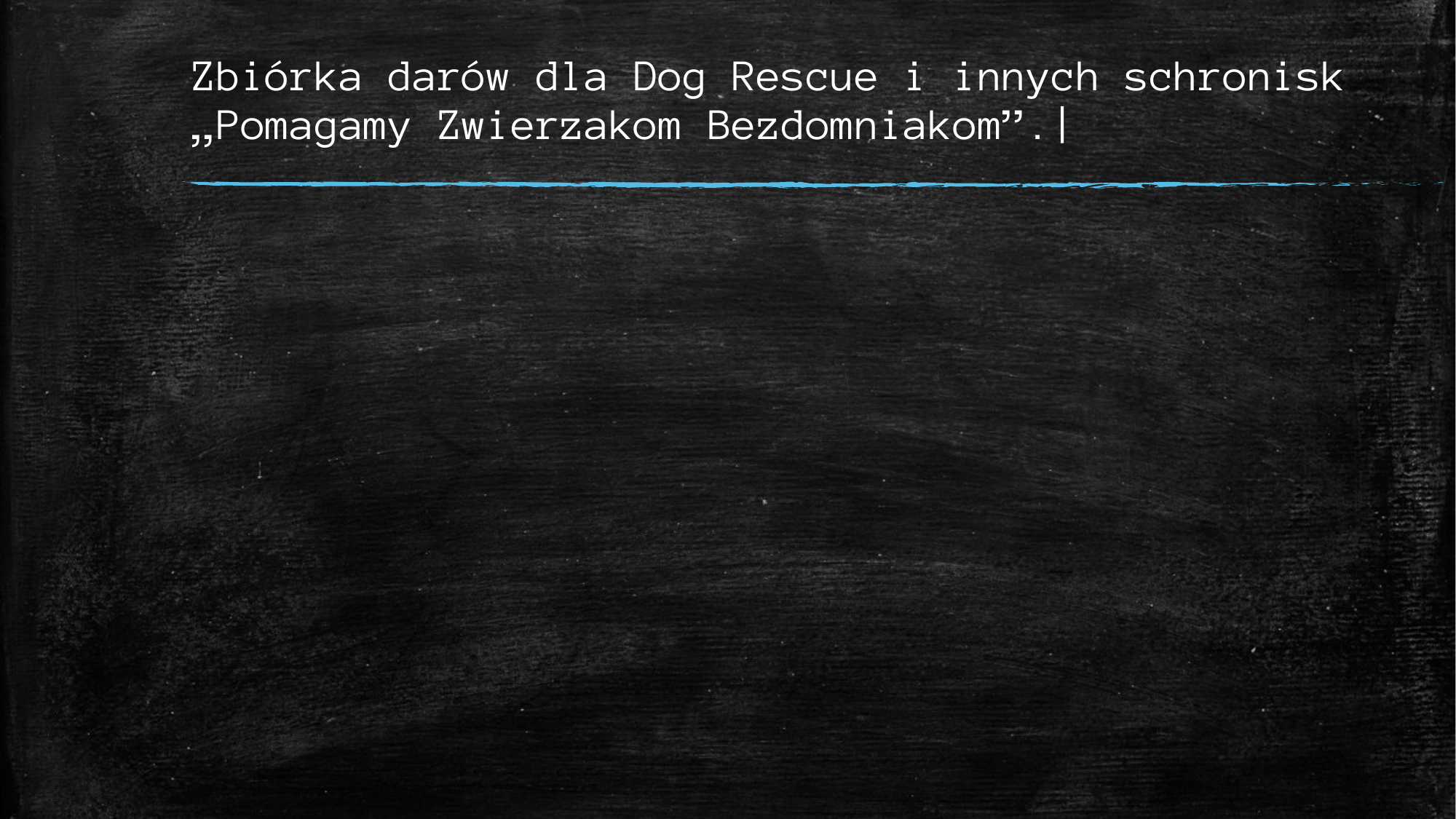

# Zbiórka darów dla Dog Rescue i innych schronisk „Pomagamy Zwierzakom Bezdomniakom”.|